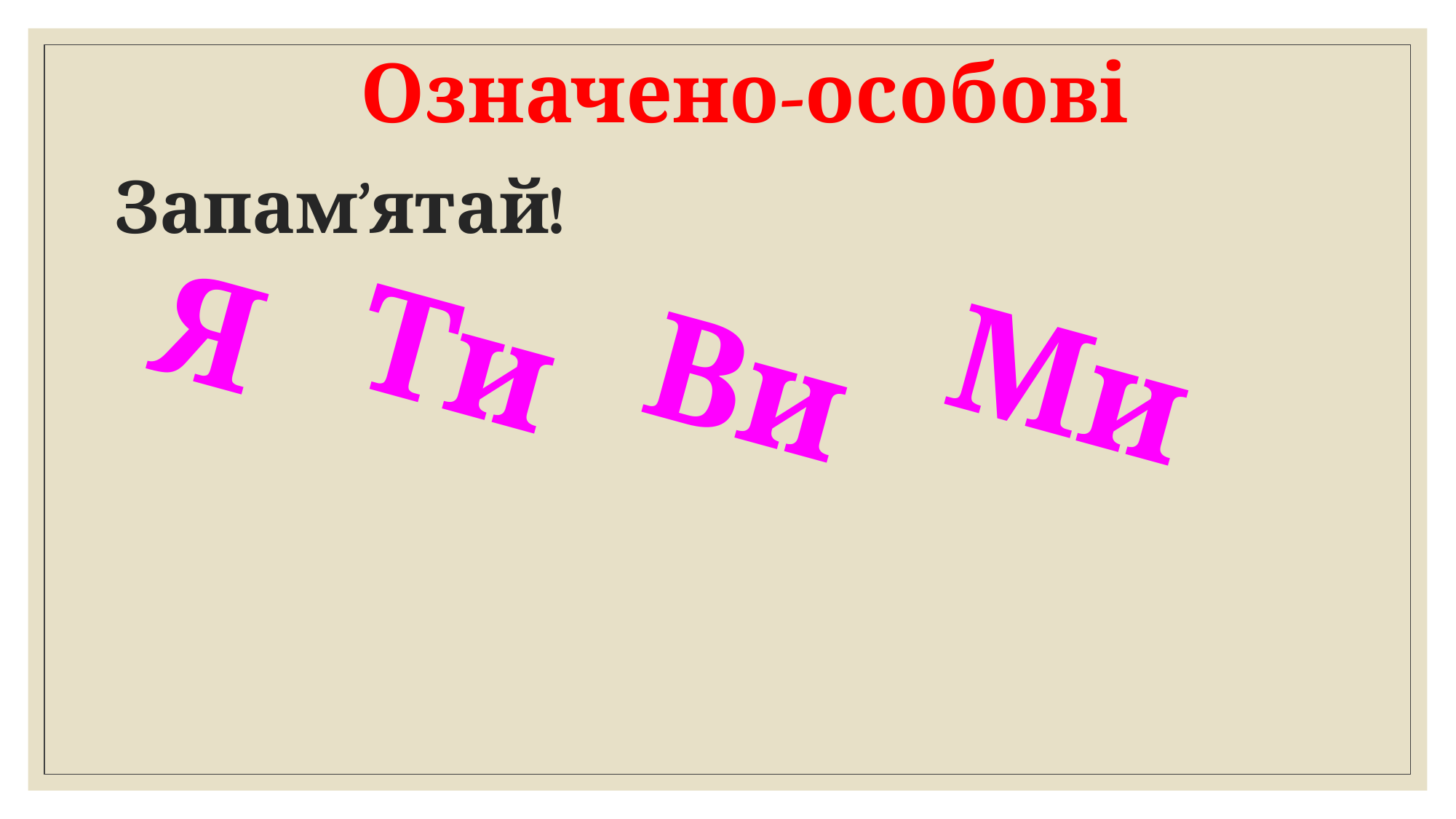

Означено-особові
# Запам’ятай!
Ти
Я
Ви
Ми